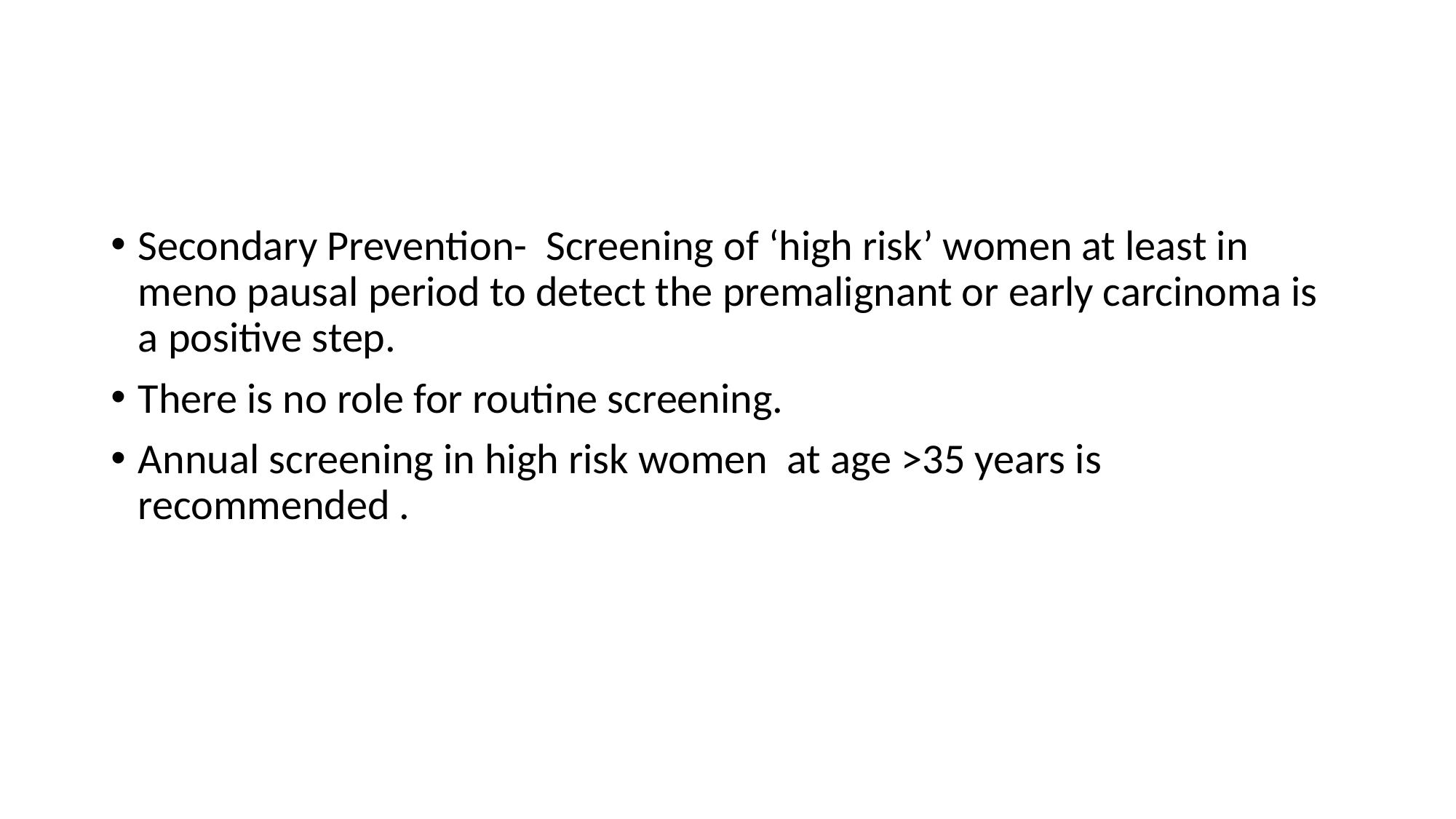

#
Secondary Prevention-  Screening of ‘high risk’ women at least in meno pausal period to detect the premalignant or early carcinoma is a positive step.
There is no role for routine screening.
Annual screening in high risk women  at age >35 years is recommended .